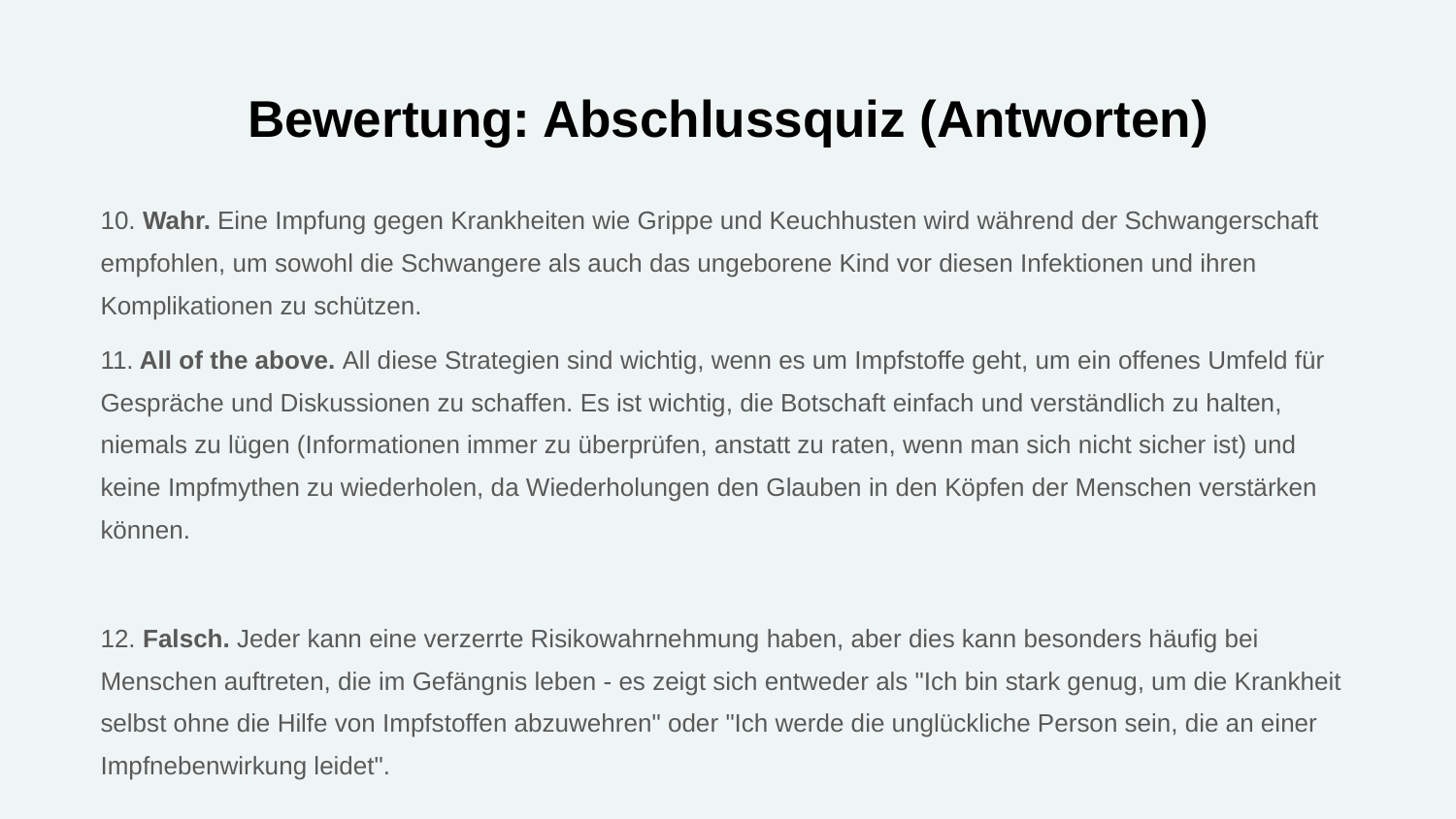

# Bewertung: Abschlussquiz (Antworten)
10. Wahr. Eine Impfung gegen Krankheiten wie Grippe und Keuchhusten wird während der Schwangerschaft empfohlen, um sowohl die Schwangere als auch das ungeborene Kind vor diesen Infektionen und ihren Komplikationen zu schützen.
11. All of the above. All diese Strategien sind wichtig, wenn es um Impfstoffe geht, um ein offenes Umfeld für Gespräche und Diskussionen zu schaffen. Es ist wichtig, die Botschaft einfach und verständlich zu halten, niemals zu lügen (Informationen immer zu überprüfen, anstatt zu raten, wenn man sich nicht sicher ist) und keine Impfmythen zu wiederholen, da Wiederholungen den Glauben in den Köpfen der Menschen verstärken können.

12. Falsch. Jeder kann eine verzerrte Risikowahrnehmung haben, aber dies kann besonders häufig bei Menschen auftreten, die im Gefängnis leben - es zeigt sich entweder als "Ich bin stark genug, um die Krankheit selbst ohne die Hilfe von Impfstoffen abzuwehren" oder "Ich werde die unglückliche Person sein, die an einer Impfnebenwirkung leidet".